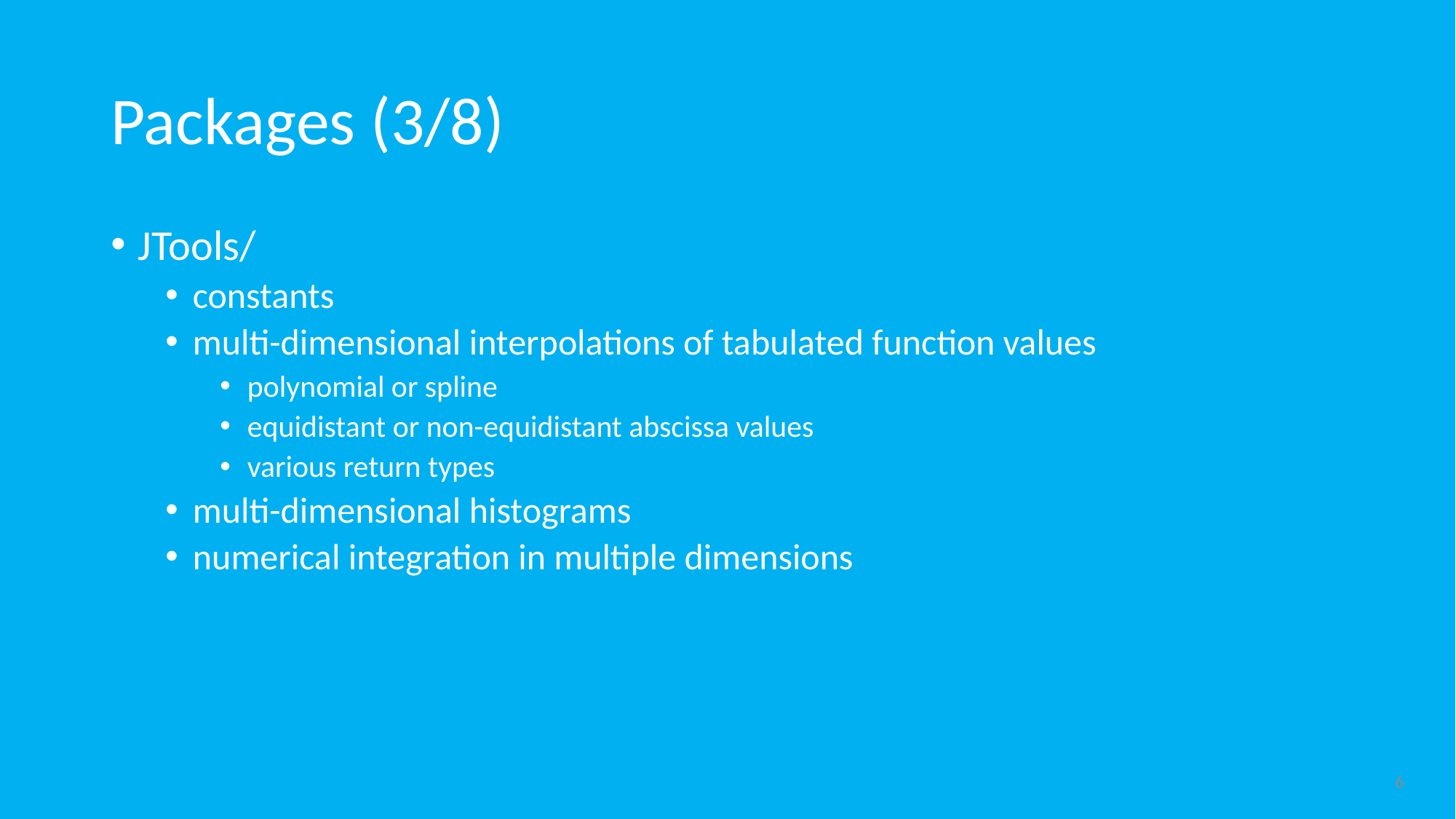

# Packages (3/8)
JTools/
constants
multi-dimensional interpolations of tabulated function values
polynomial or spline
equidistant or non-equidistant abscissa values
various return types
multi-dimensional histograms
numerical integration in multiple dimensions

6